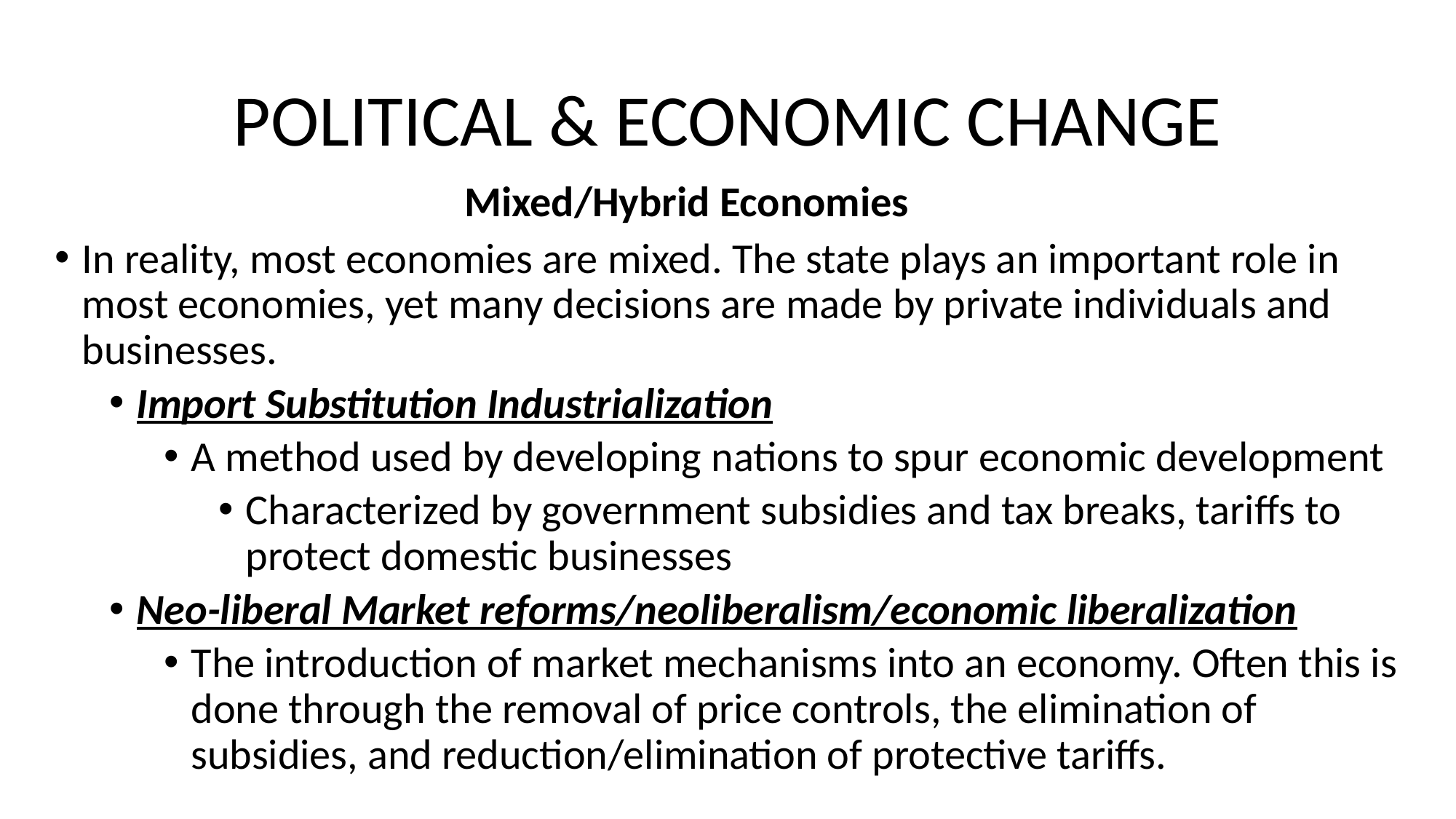

# Political & economic change
Mixed/Hybrid Economies
In reality, most economies are mixed. The state plays an important role in most economies, yet many decisions are made by private individuals and businesses.
Import Substitution Industrialization
A method used by developing nations to spur economic development
Characterized by government subsidies and tax breaks, tariffs to protect domestic businesses
Neo-liberal Market reforms/neoliberalism/economic liberalization
The introduction of market mechanisms into an economy. Often this is done through the removal of price controls, the elimination of subsidies, and reduction/elimination of protective tariffs.